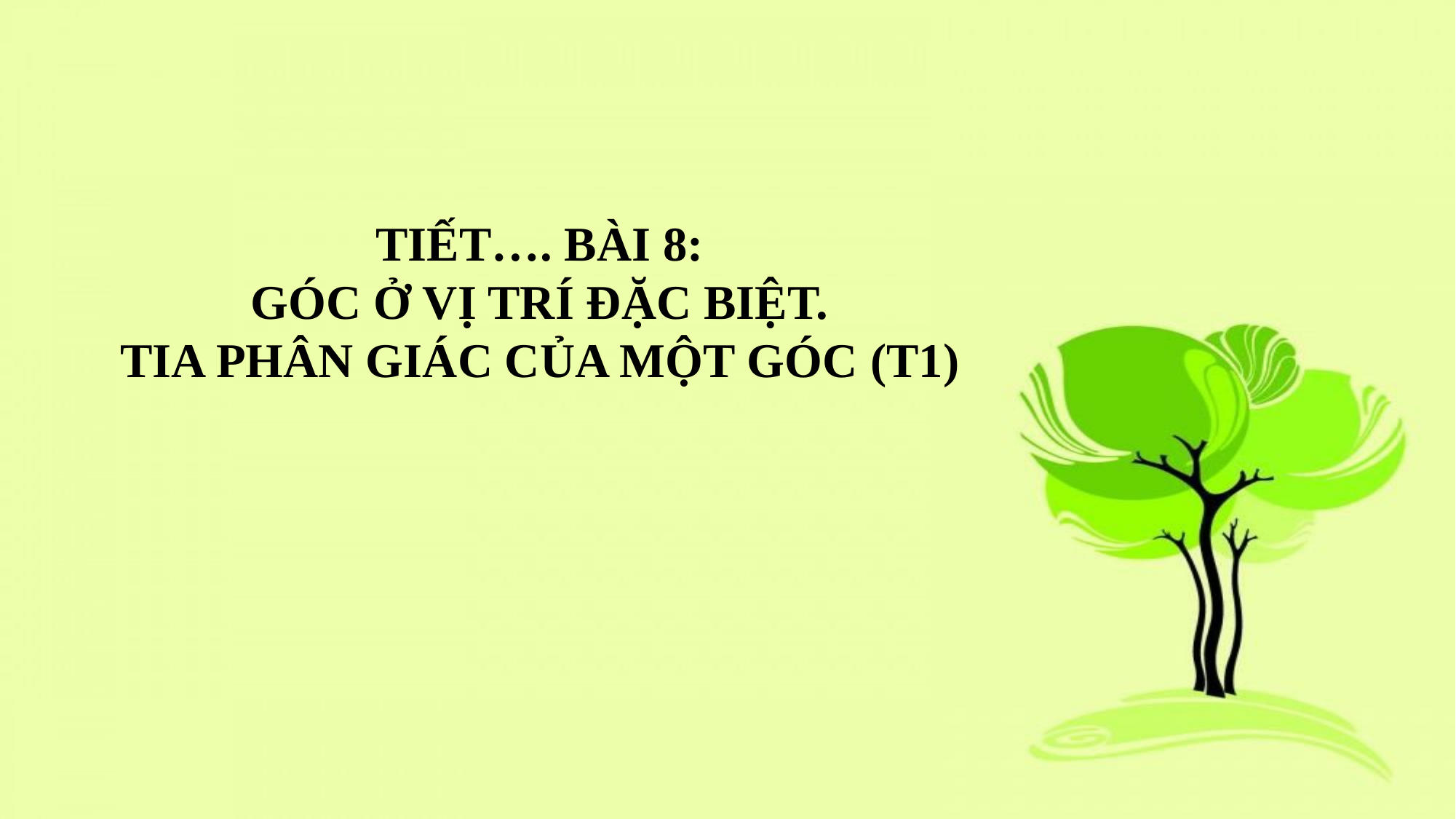

TIẾT…. BÀI 8:
GÓC Ở VỊ TRÍ ĐẶC BIỆT.
TIA PHÂN GIÁC CỦA MỘT GÓC (T1)